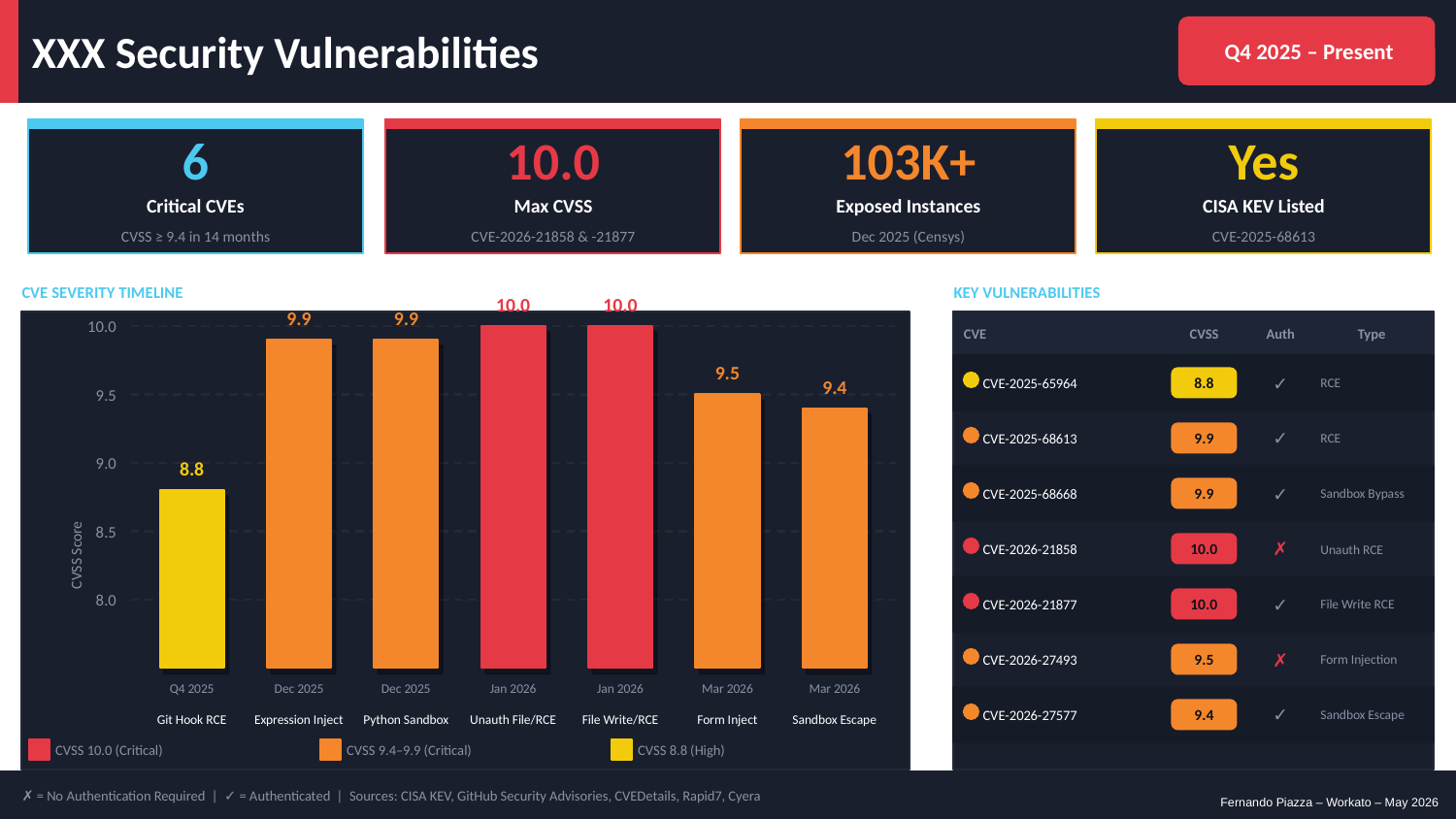

XXX Security Vulnerabilities

 Q4 2025 – Present

6
10.0
103K+
Yes
Critical CVEs
Max CVSS
Exposed Instances
CISA KEV Listed
CVSS ≥ 9.4 in 14 months
CVE-2026-21858 & -21877
Dec 2025 (Censys)
CVE-2025-68613
CVE SEVERITY TIMELINE
KEY VULNERABILITIES
10.0
10.0
9.9
9.9
10.0

CVE
CVSS
Auth
Type

9.5

CVE-2025-65964
✓
RCE
9.4

8.8

9.5
CVSS Score

CVE-2025-68613
✓
RCE

9.9

9.0
8.8

CVE-2025-68668
✓
Sandbox Bypass

9.9

8.5
CVE-2026-21858
✗
Unauth RCE

10.0

CVE-2026-21877
✓
File Write RCE
8.0

10.0

CVE-2026-27493
✗
Form Injection

9.5

Q4 2025
Dec 2025
Dec 2025
Jan 2026
Jan 2026
Mar 2026
Mar 2026

CVE-2026-27577
✓
Sandbox Escape

9.4
Git Hook RCE
Expression Inject
Python Sandbox
Unauth File/RCE
File Write/RCE
Form Inject
Sandbox Escape

CVSS 10.0 (Critical)
CVSS 9.4–9.9 (Critical)
CVSS 8.8 (High)

✗ = No Authentication Required  |  ✓ = Authenticated  |  Sources: CISA KEV, GitHub Security Advisories, CVEDetails, Rapid7, Cyera
Fernando Piazza – Workato – May 2026